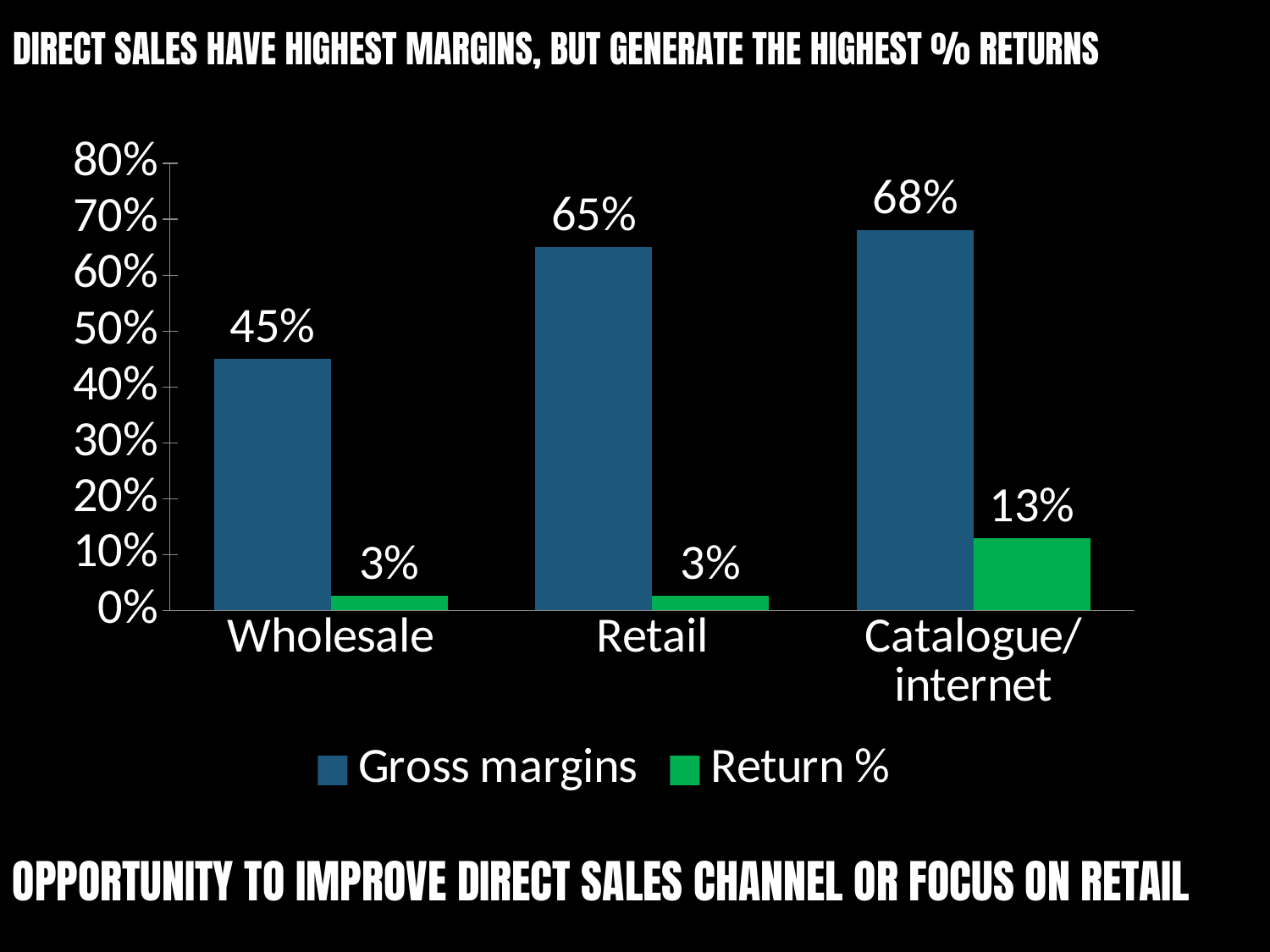

# direct sales have highest margins, but generate the highest % returns

### Chart

| Category | Gross margins | Return % |
|---|---|---|
| Wholesale | 0.45 | 0.026 |
| Retail | 0.65 | 0.026 |
| Catalogue/internet | 0.68 | 0.129 |
Opportunity to improve direct sales channel or focus on retail